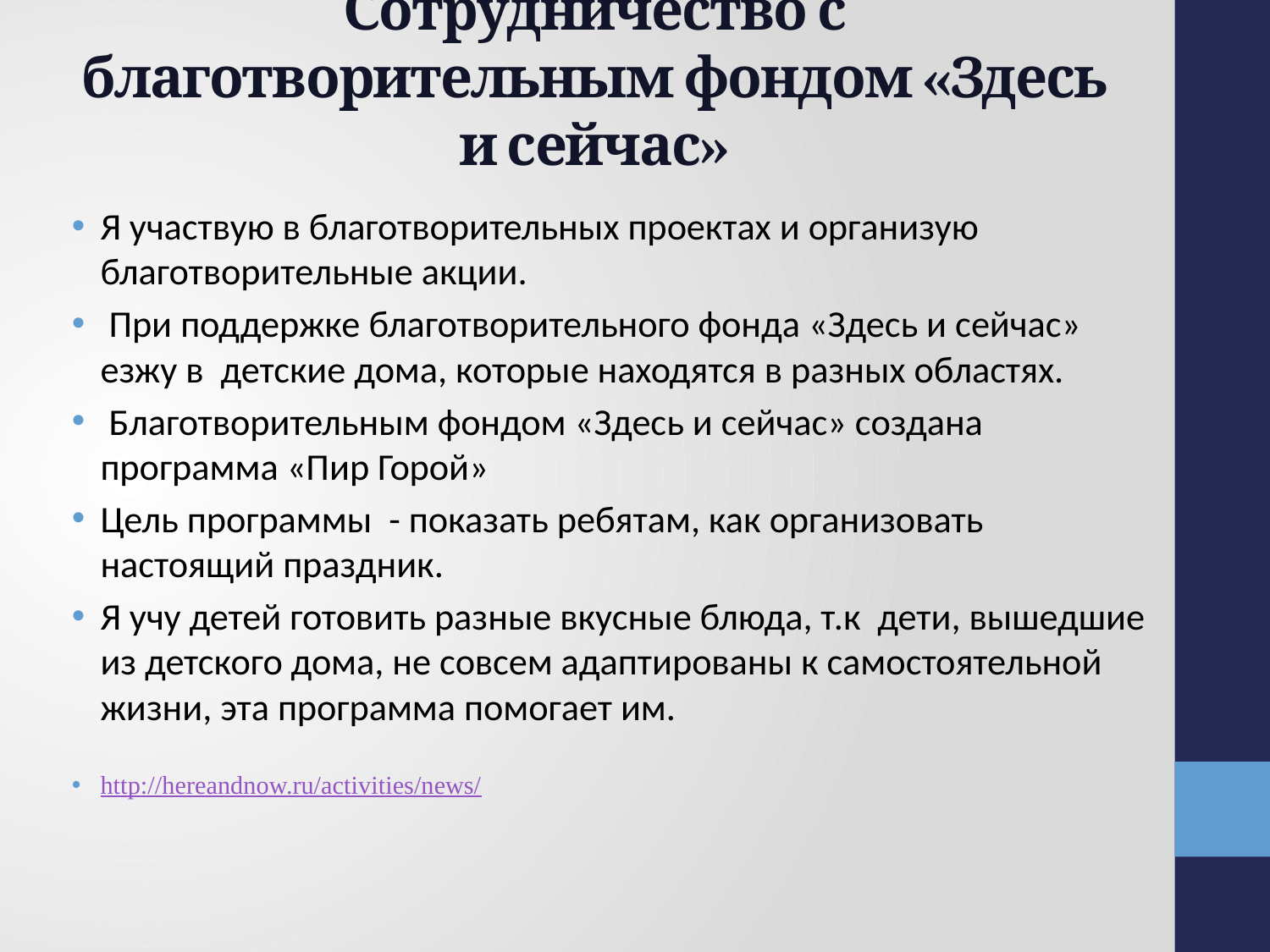

# Сотрудничество с благотворительным фондом «Здесь и сейчас»
Я участвую в благотворительных проектах и организую благотворительные акции.
 При поддержке благотворительного фонда «Здесь и сейчас» езжу в  детские дома, которые находятся в разных областях.
 Благотворительным фондом «Здесь и сейчас» создана программа «Пир Горой»
Цель программы  - показать ребятам, как организовать настоящий праздник.
Я учу детей готовить разные вкусные блюда, т.к  дети, вышедшие из детского дома, не совсем адаптированы к самостоятельной жизни, эта программа помогает им.

http://hereandnow.ru/activities/news/